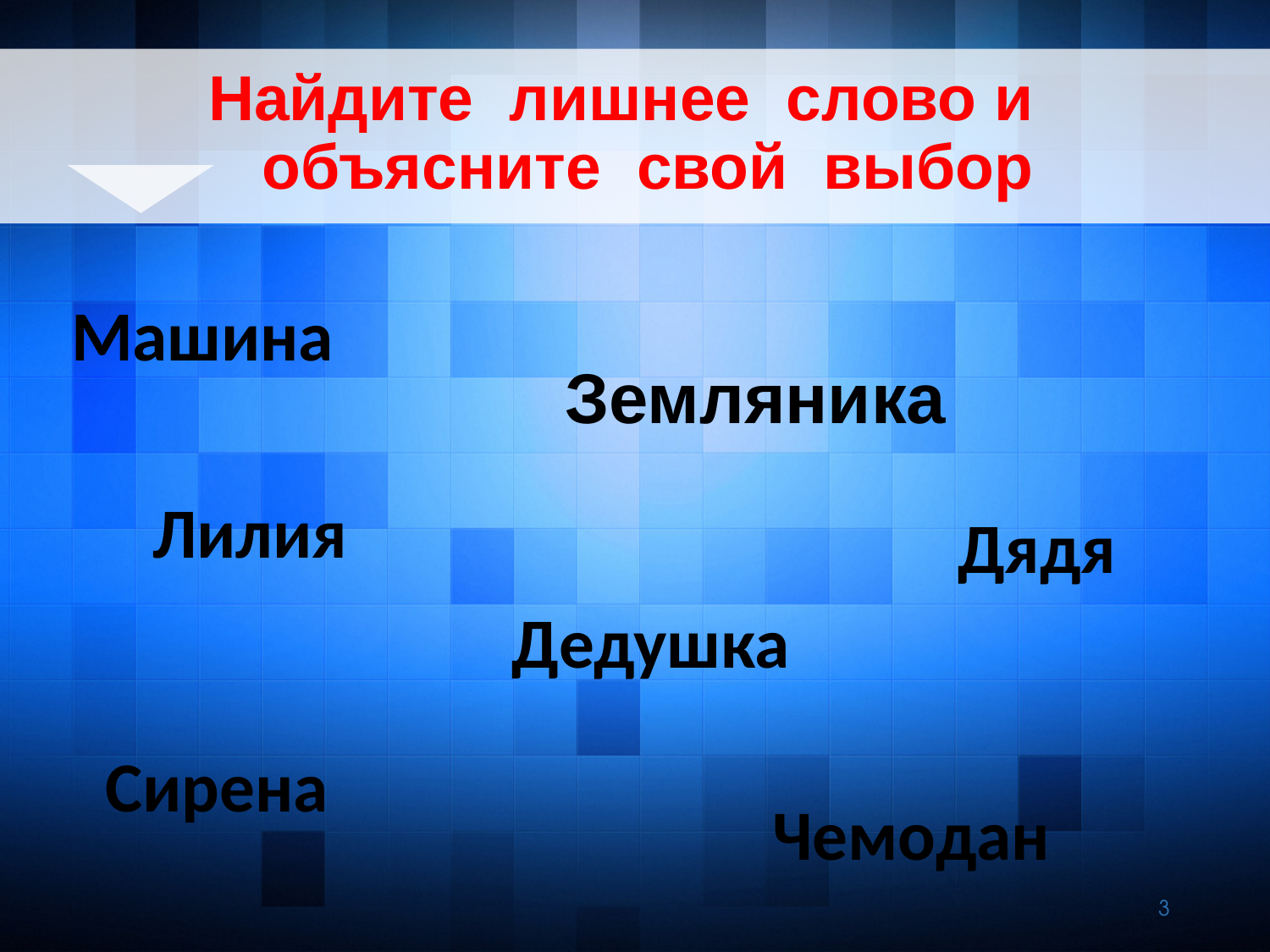

Найдите  лишнее  слово и
объясните  свой  выбор
Машина
Земляника
Лилия
Дядя
Дедушка
Сирена
Чемодан
3